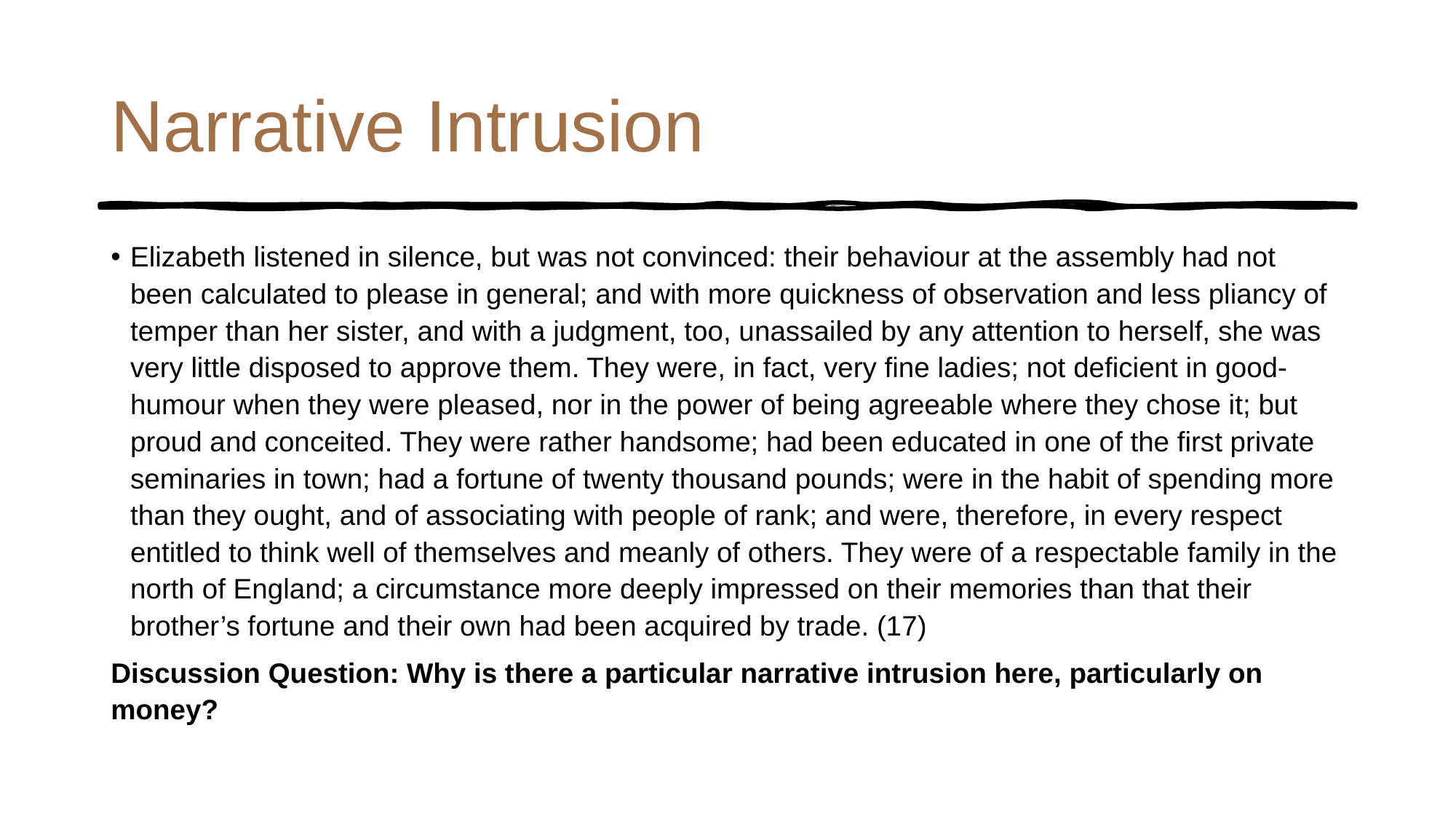

# Narrative Intrusion
Elizabeth listened in silence, but was not convinced: their behaviour at the assembly had not been calculated to please in general; and with more quickness of observation and less pliancy of temper than her sister, and with a judgment, too, unassailed by any attention to herself, she was very little disposed to approve them. They were, in fact, very fine ladies; not deficient in good-humour when they were pleased, nor in the power of being agreeable where they chose it; but proud and conceited. They were rather handsome; had been educated in one of the first private seminaries in town; had a fortune of twenty thousand pounds; were in the habit of spending more than they ought, and of associating with people of rank; and were, therefore, in every respect entitled to think well of themselves and meanly of others. They were of a respectable family in the north of England; a circumstance more deeply impressed on their memories than that their brother’s fortune and their own had been acquired by trade. (17)
Discussion Question: Why is there a particular narrative intrusion here, particularly on money?